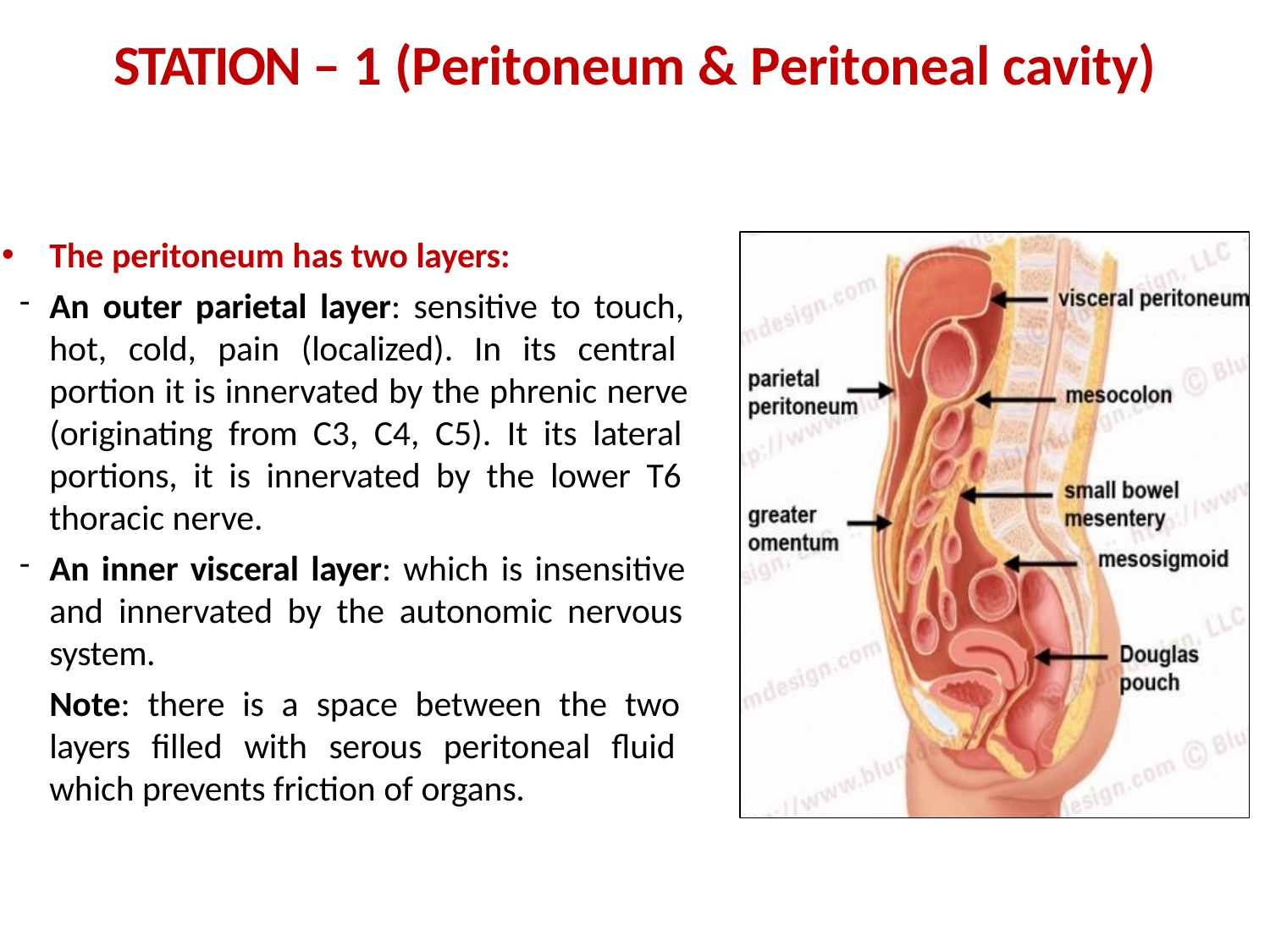

# STATION – 1 (Peritoneum & Peritoneal cavity)

The peritoneum has two layers:
An outer parietal layer: sensitive to touch,  hot, cold, pain (localized). In its central  portion it is innervated by the phrenic nerve  (originating from C3, C4, C5). It its lateral  portions, it is innervated by the lower T6  thoracic nerve.
An inner visceral layer: which is insensitive  and innervated by the autonomic nervous  system.
Note: there is a space between the two  layers filled with serous peritoneal fluid  which prevents friction of organs.